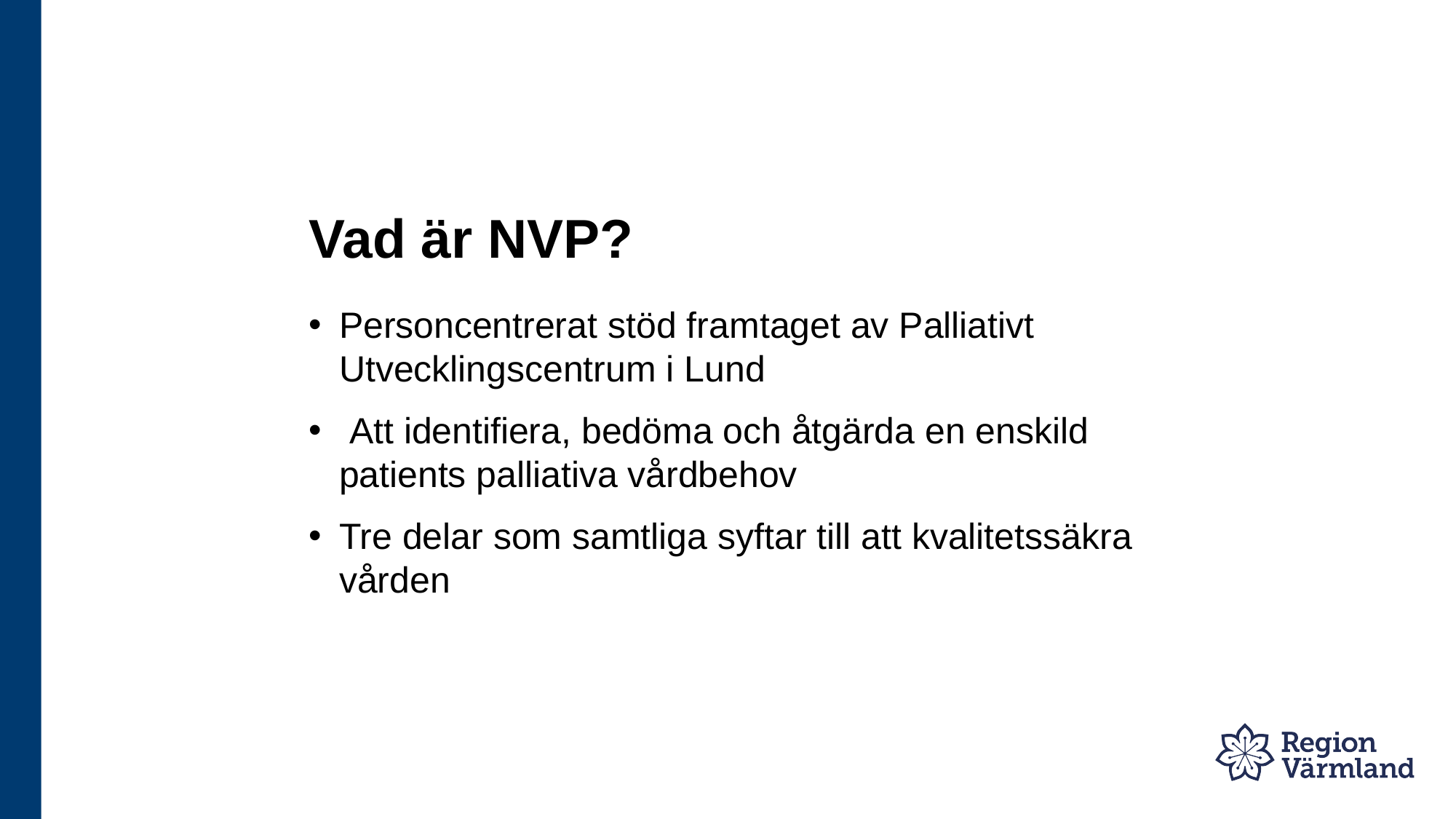

# Vad är NVP?
Personcentrerat stöd framtaget av Palliativt Utvecklingscentrum i Lund
 Att identifiera, bedöma och åtgärda en enskild patients palliativa vårdbehov
Tre delar som samtliga syftar till att kvalitetssäkra vården